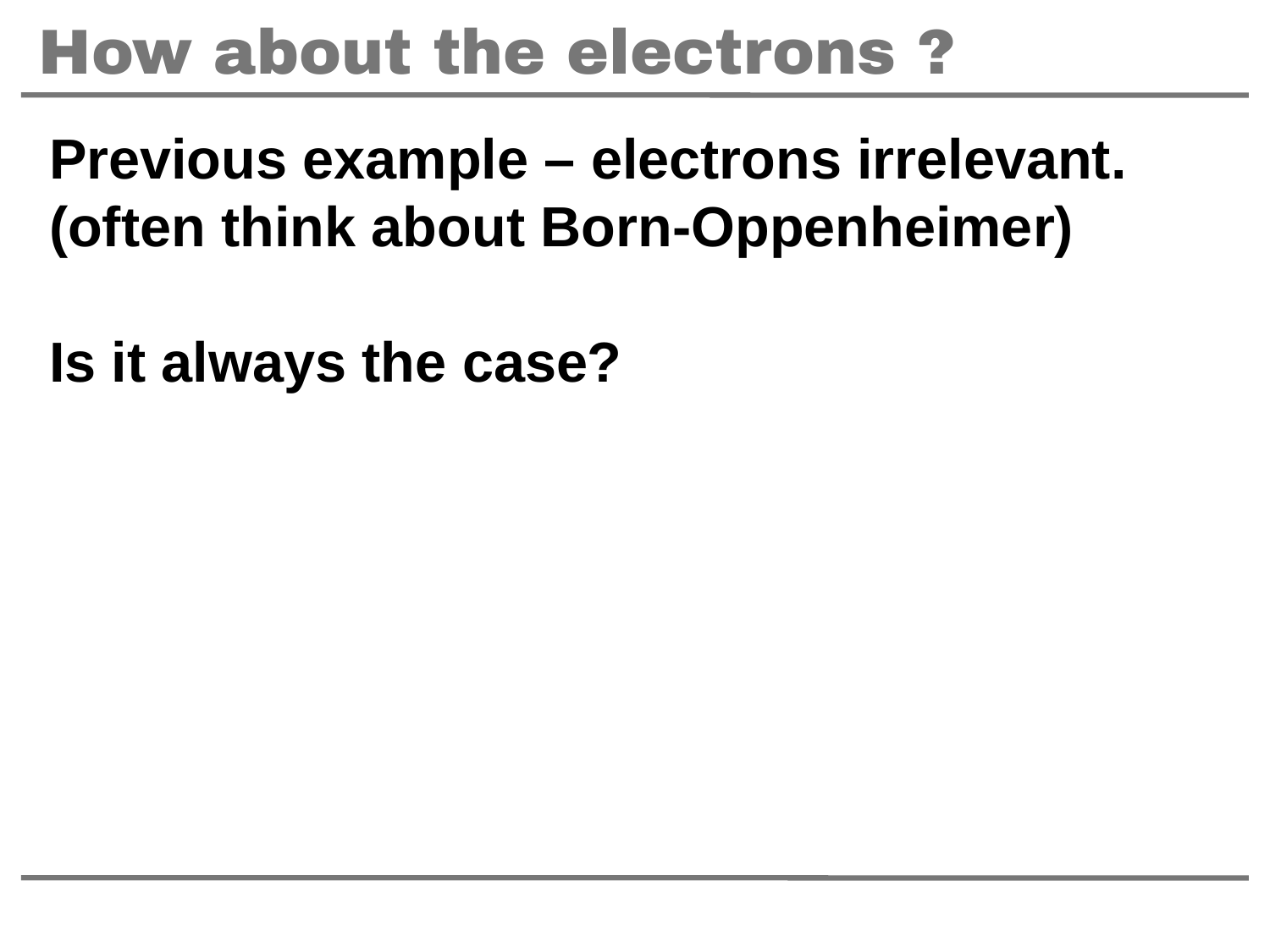

How about the electrons ?
Previous example – electrons irrelevant.
(often think about Born-Oppenheimer)

Is it always the case?